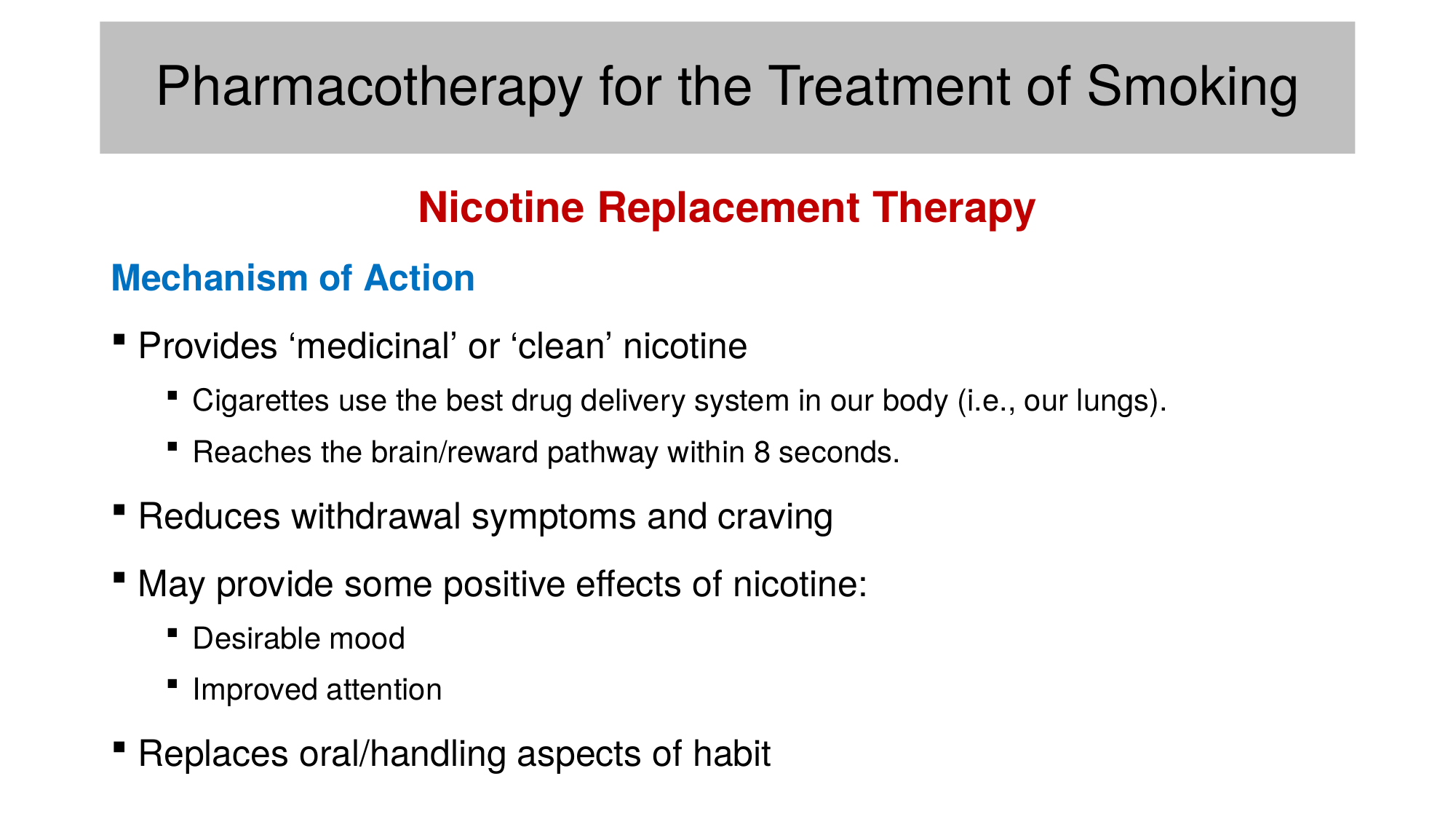

# Pharmacotherapy for the Treatment of Smoking
Nicotine Replacement Therapy
Mechanism of Action
Provides ‘medicinal’ or ‘clean’ nicotine
Cigarettes use the best drug delivery system in our body (i.e., our lungs).
Reaches the brain/reward pathway within 8 seconds.
Reduces withdrawal symptoms and craving
May provide some positive effects of nicotine:
Desirable mood
Improved attention
Replaces oral/handling aspects of habit